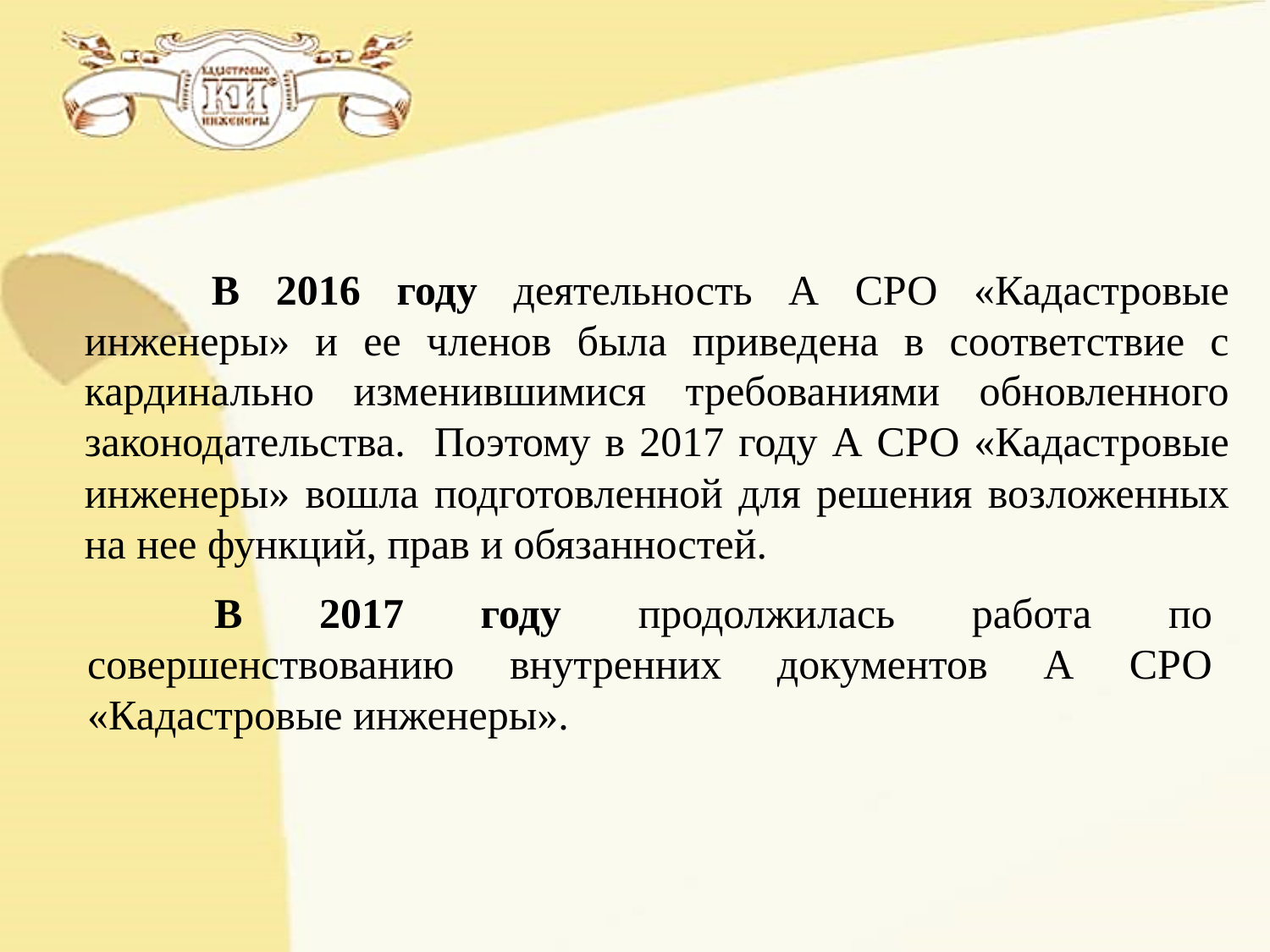

В 2016 году деятельность А СРО «Кадастровые инженеры» и ее членов была приведена в соответствие с кардинально изменившимися требованиями обновленного законодательства.  Поэтому в 2017 году А СРО «Кадастровые инженеры» вошла подготовленной для решения возложенных на нее функций, прав и обязанностей.
	В 2017 году продолжилась работа по совершенствованию внутренних документов А СРО «Кадастровые инженеры».